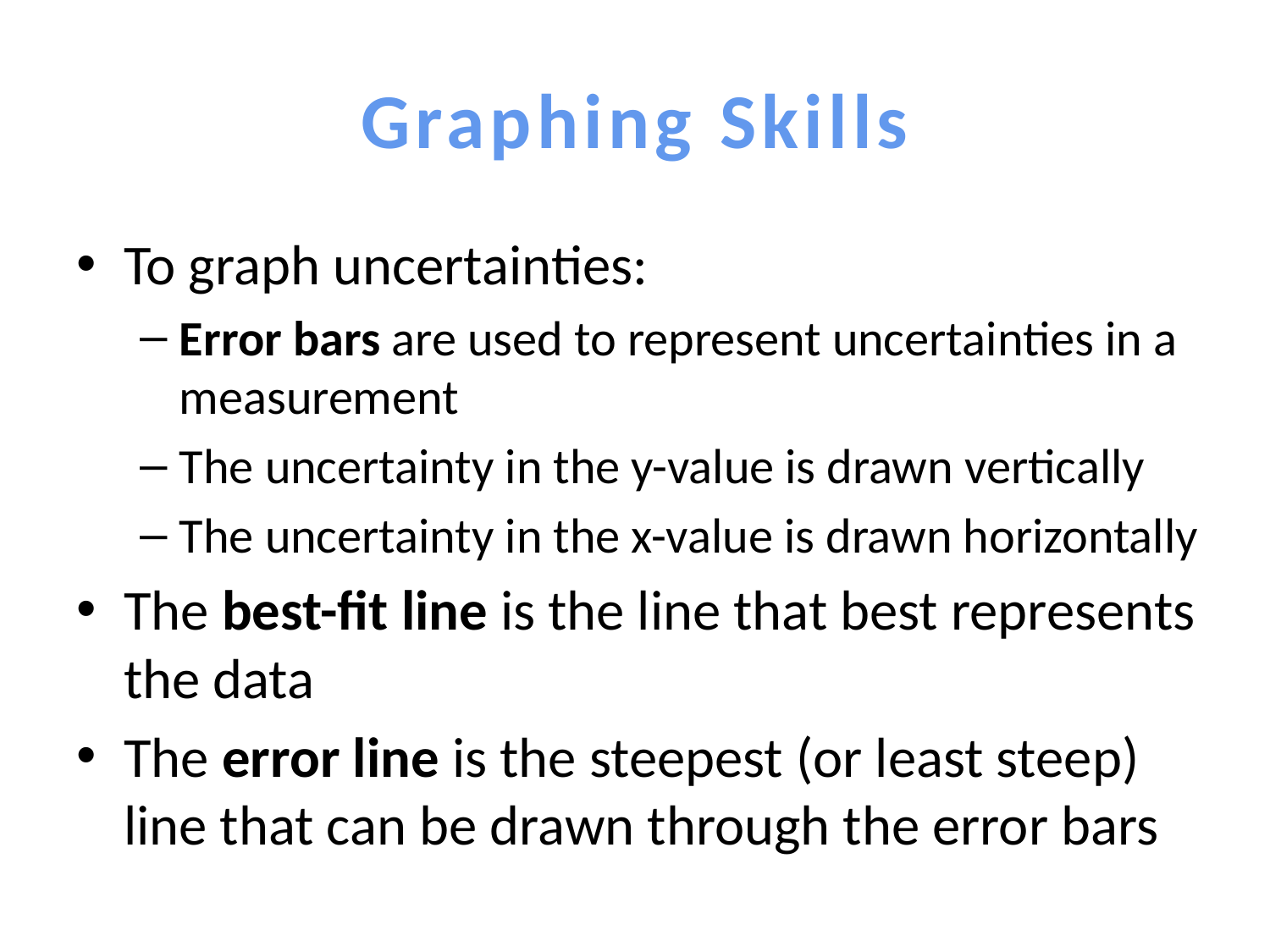

# Graphing Skills
To graph uncertainties:
Error bars are used to represent uncertainties in a measurement
The uncertainty in the y-value is drawn vertically
The uncertainty in the x-value is drawn horizontally
The best-fit line is the line that best represents the data
The error line is the steepest (or least steep) line that can be drawn through the error bars